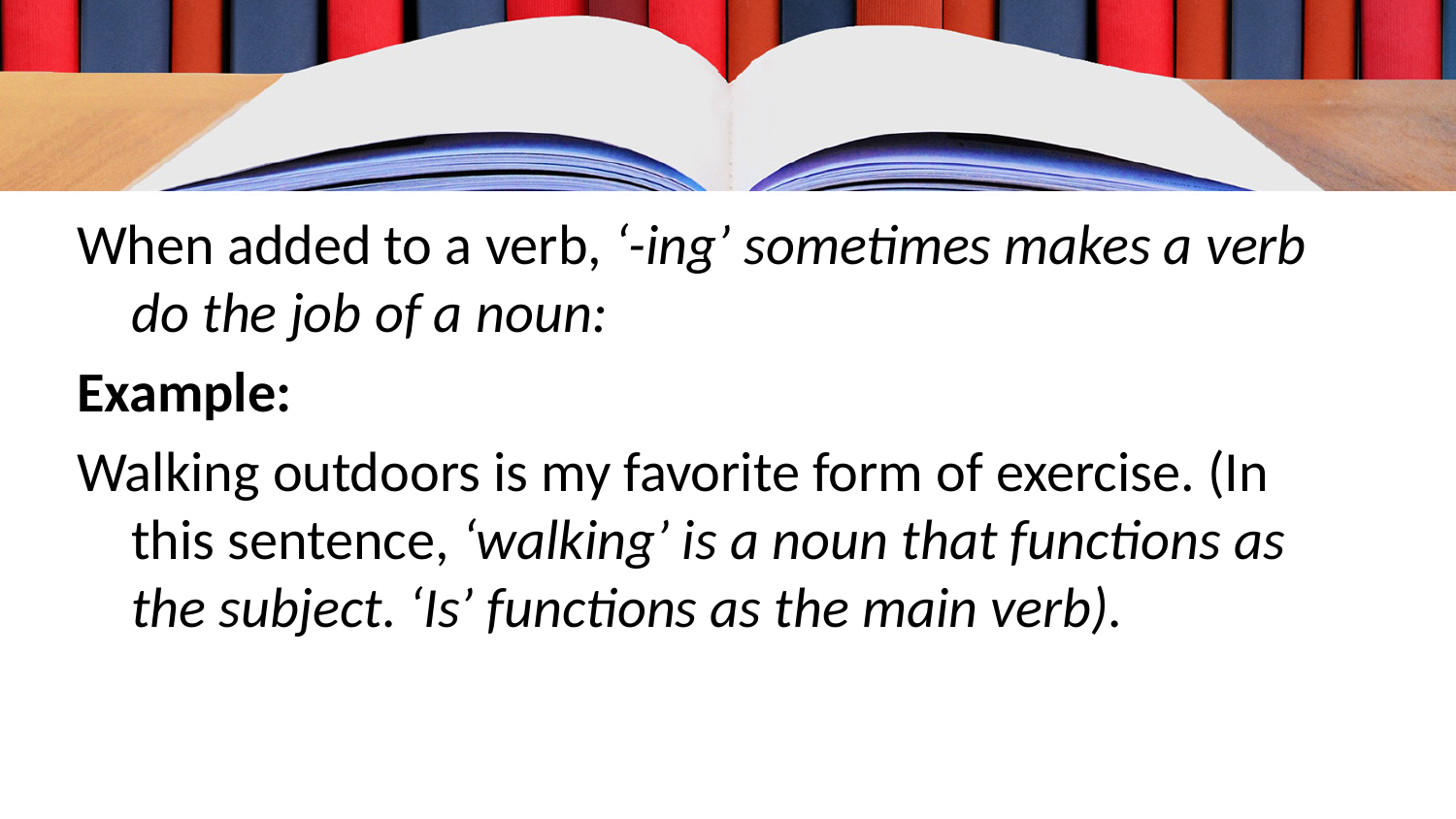

When added to a verb, ‘-ing’ sometimes makes a verb do the job of a noun:
Example:
Walking outdoors is my favorite form of exercise. (In this sentence, ‘walking’ is a noun that functions as the subject. ‘Is’ functions as the main verb).